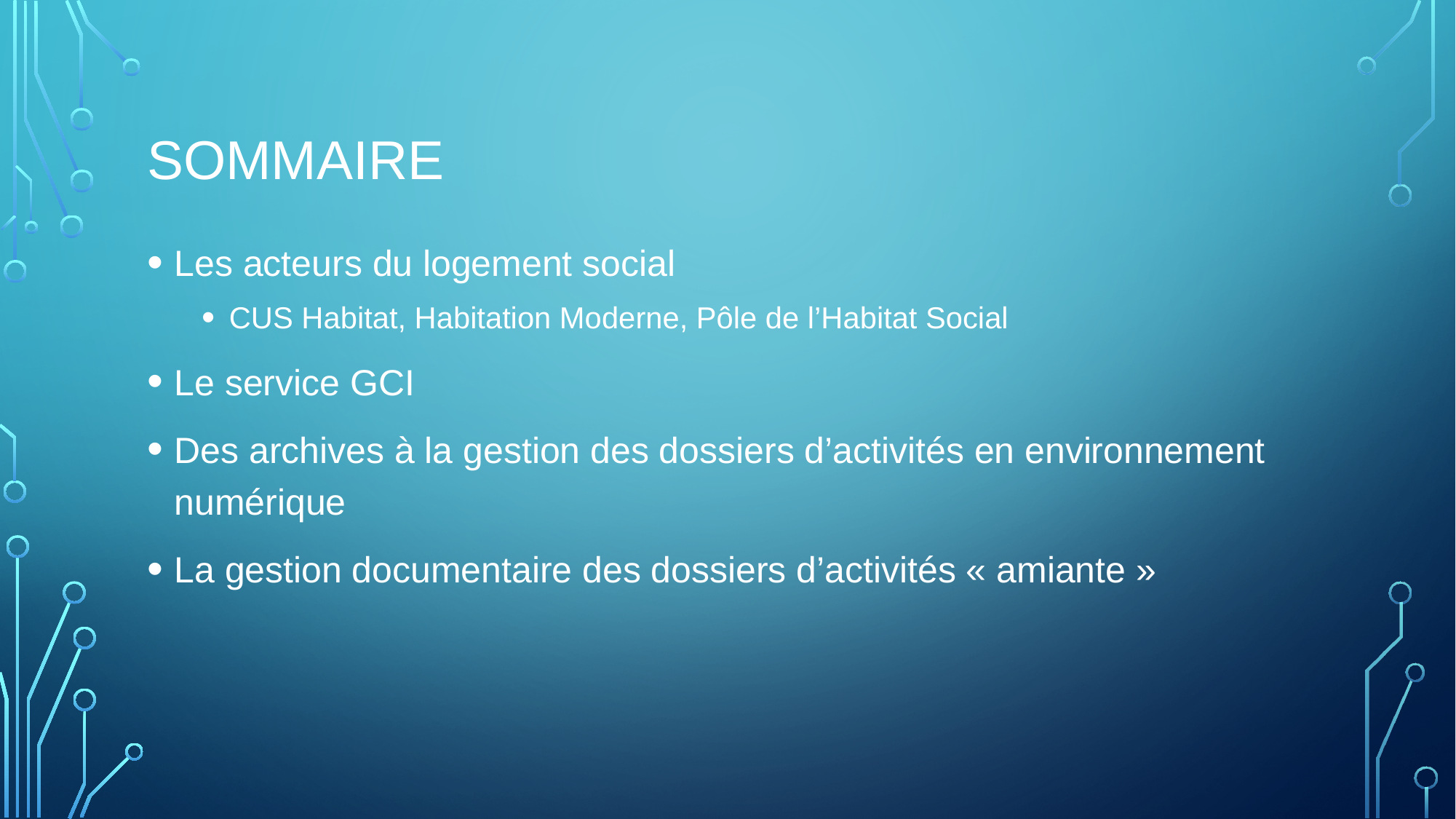

# sommaire
Les acteurs du logement social
CUS Habitat, Habitation Moderne, Pôle de l’Habitat Social
Le service GCI
Des archives à la gestion des dossiers d’activités en environnement numérique
La gestion documentaire des dossiers d’activités « amiante »